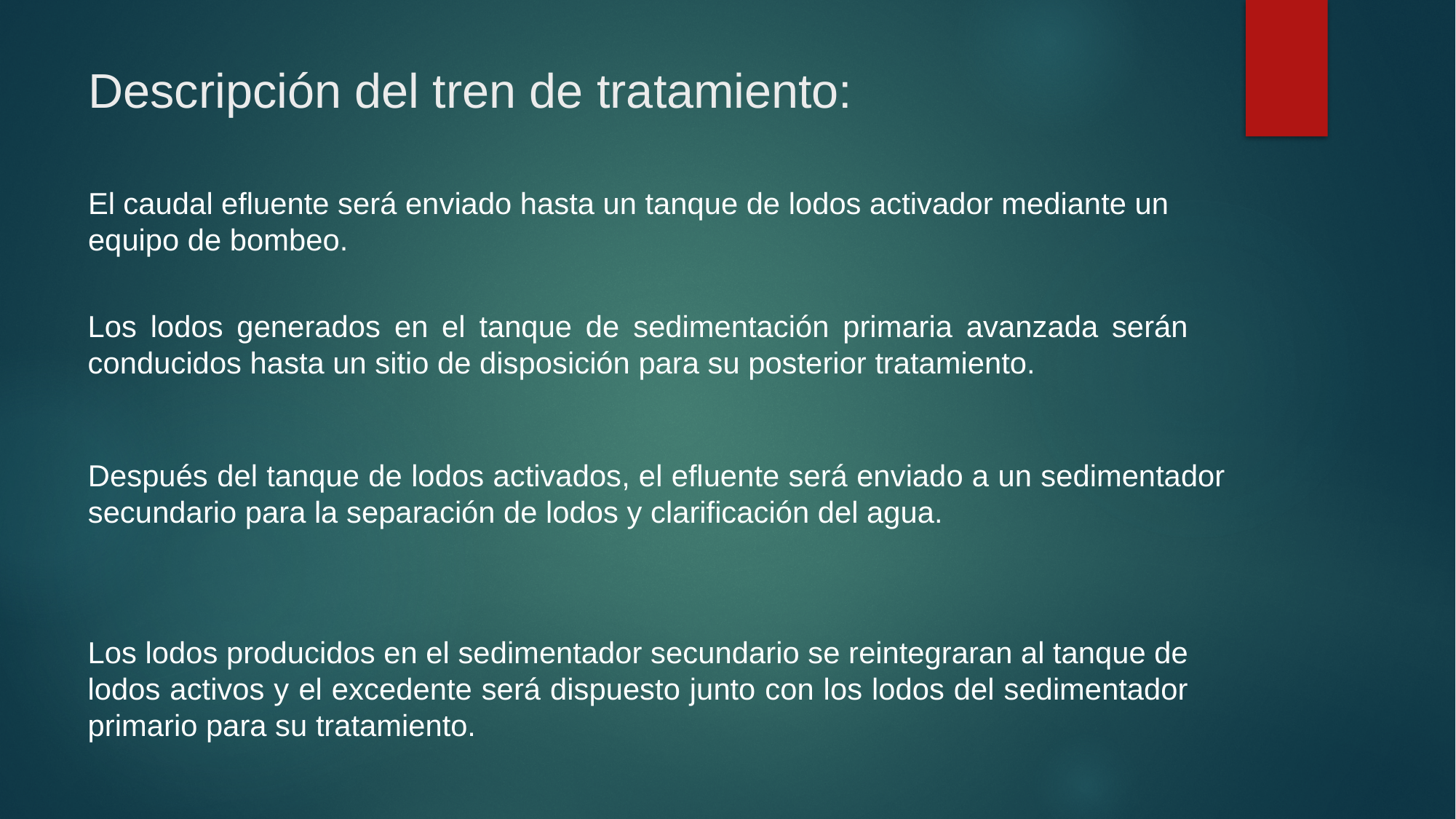

# Descripción del tren de tratamiento:
El caudal efluente será enviado hasta un tanque de lodos activador mediante un equipo de bombeo.

Los lodos generados en el tanque de sedimentación primaria avanzada serán conducidos hasta un sitio de disposición para su posterior tratamiento.
Después del tanque de lodos activados, el efluente será enviado a un sedimentador secundario para la separación de lodos y clarificación del agua.
Los lodos producidos en el sedimentador secundario se reintegraran al tanque de lodos activos y el excedente será dispuesto junto con los lodos del sedimentador primario para su tratamiento.